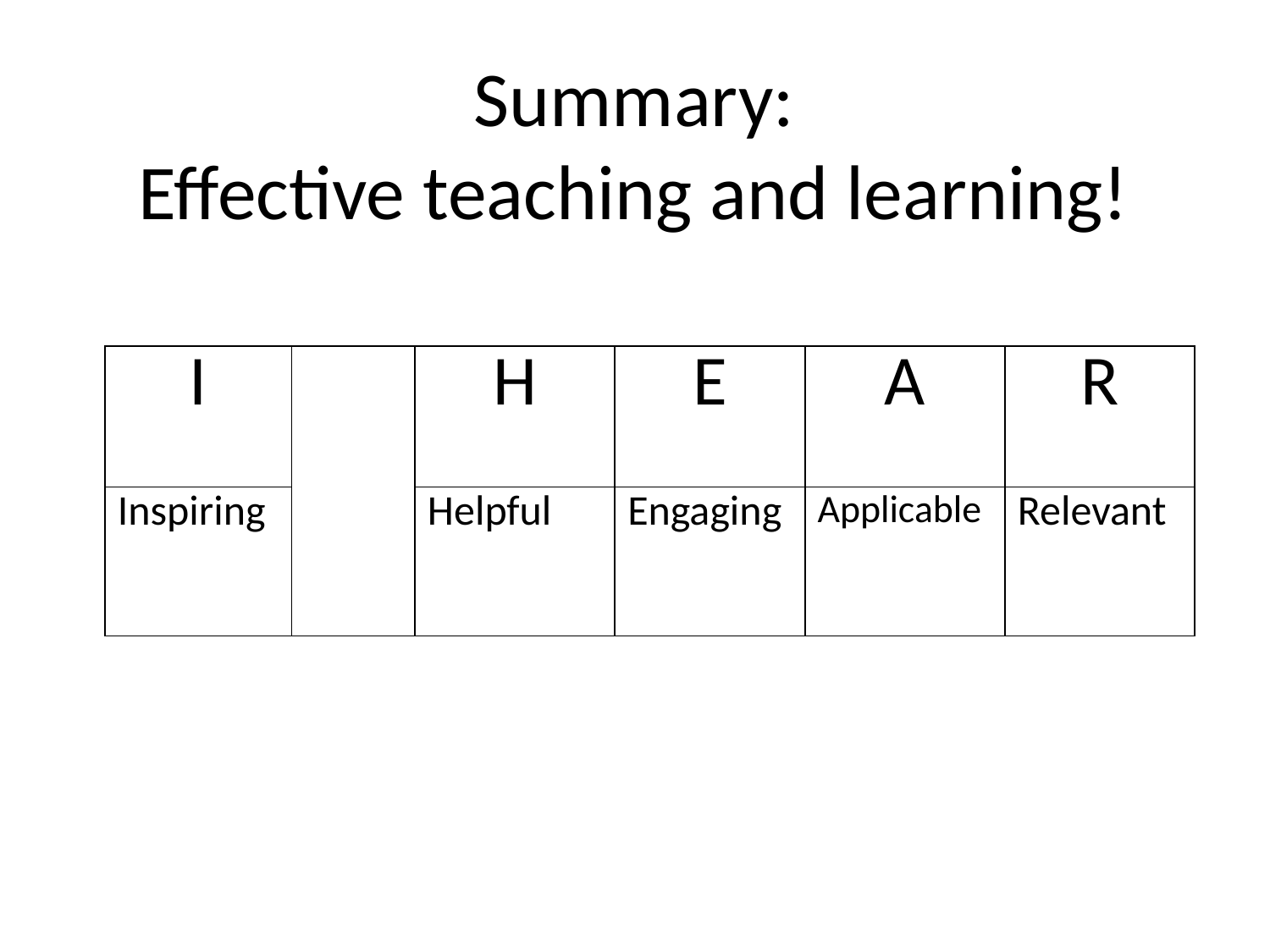

# Summary: Effective teaching and learning!
| I |  | H | E | A | R |
| --- | --- | --- | --- | --- | --- |
| Inspiring |  | Helpful | Engaging | Applicable | Relevant |